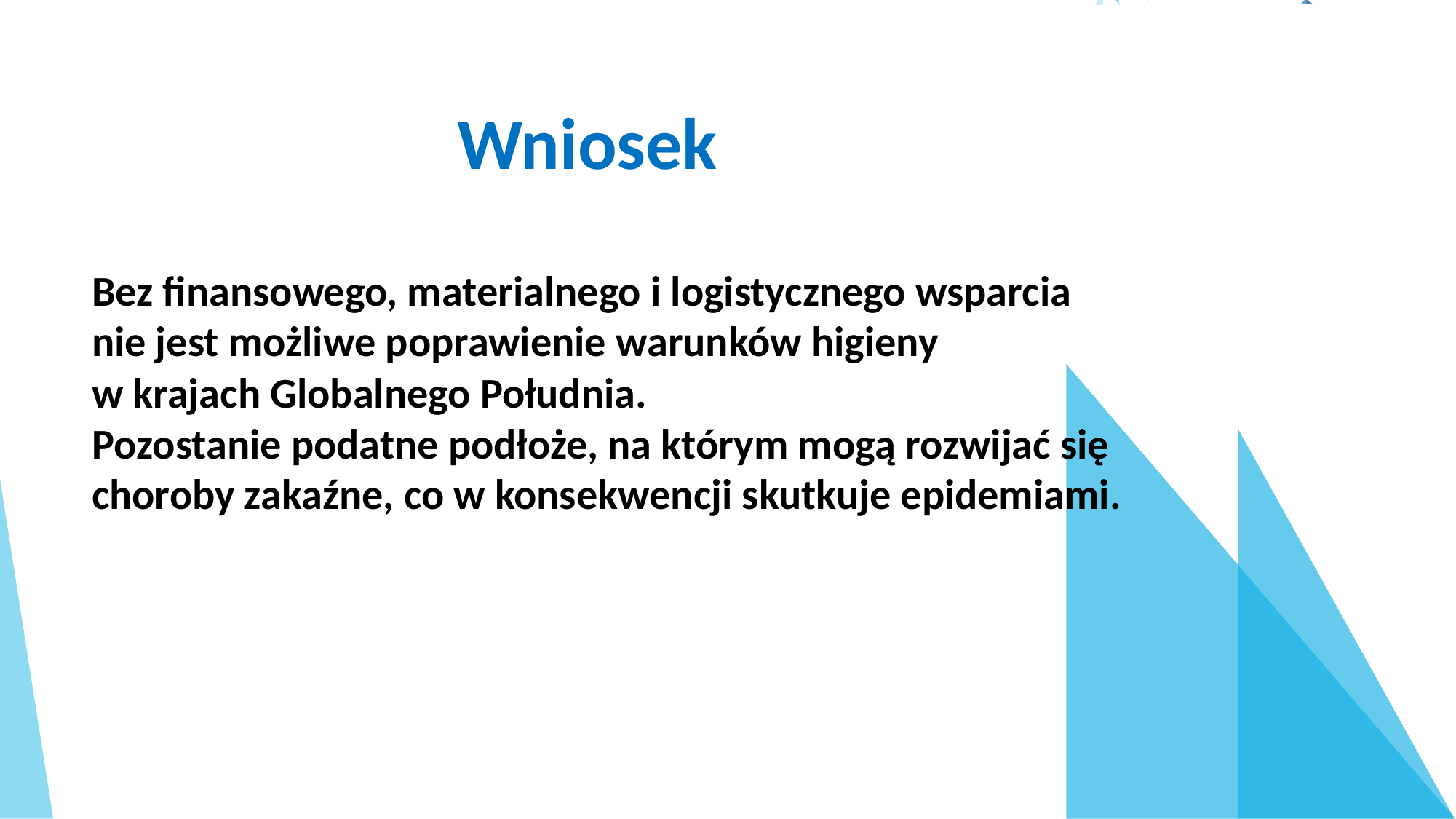

Wniosek
Bez finansowego, materialnego i logistycznego wsparcia nie jest możliwe poprawienie warunków higieny
w krajach Globalnego Południa.
Pozostanie podatne podłoże, na którym mogą rozwijać się choroby zakaźne, co w konsekwencji skutkuje epidemiami.